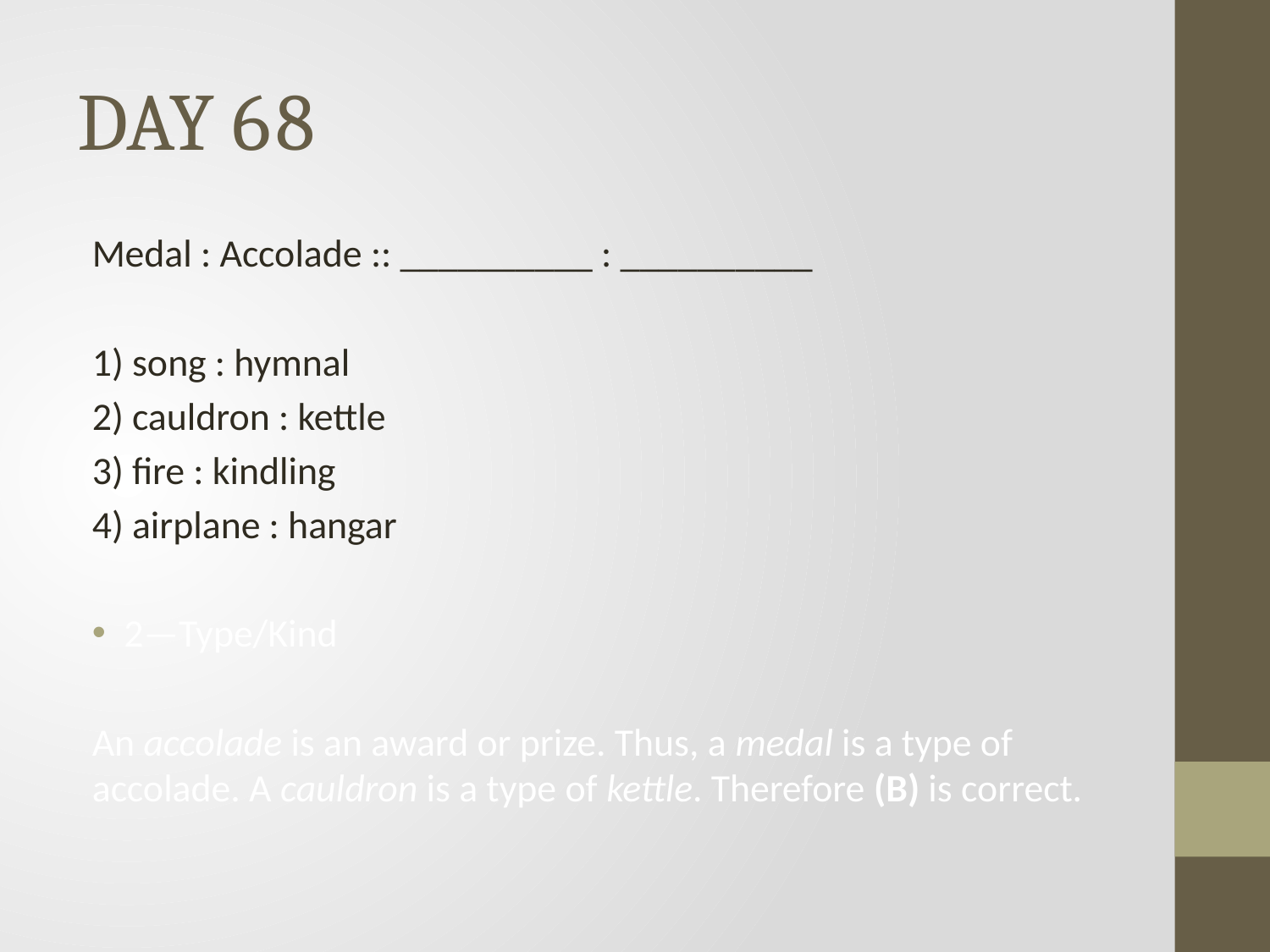

# DAY 68
Medal : Accolade :: __________ : __________

1) song : hymnal
2) cauldron : kettle
3) fire : kindling
4) airplane : hangar

2—Type/Kind

An accolade is an award or prize. Thus, a medal is a type of accolade. A cauldron is a type of kettle. Therefore (B) is correct.